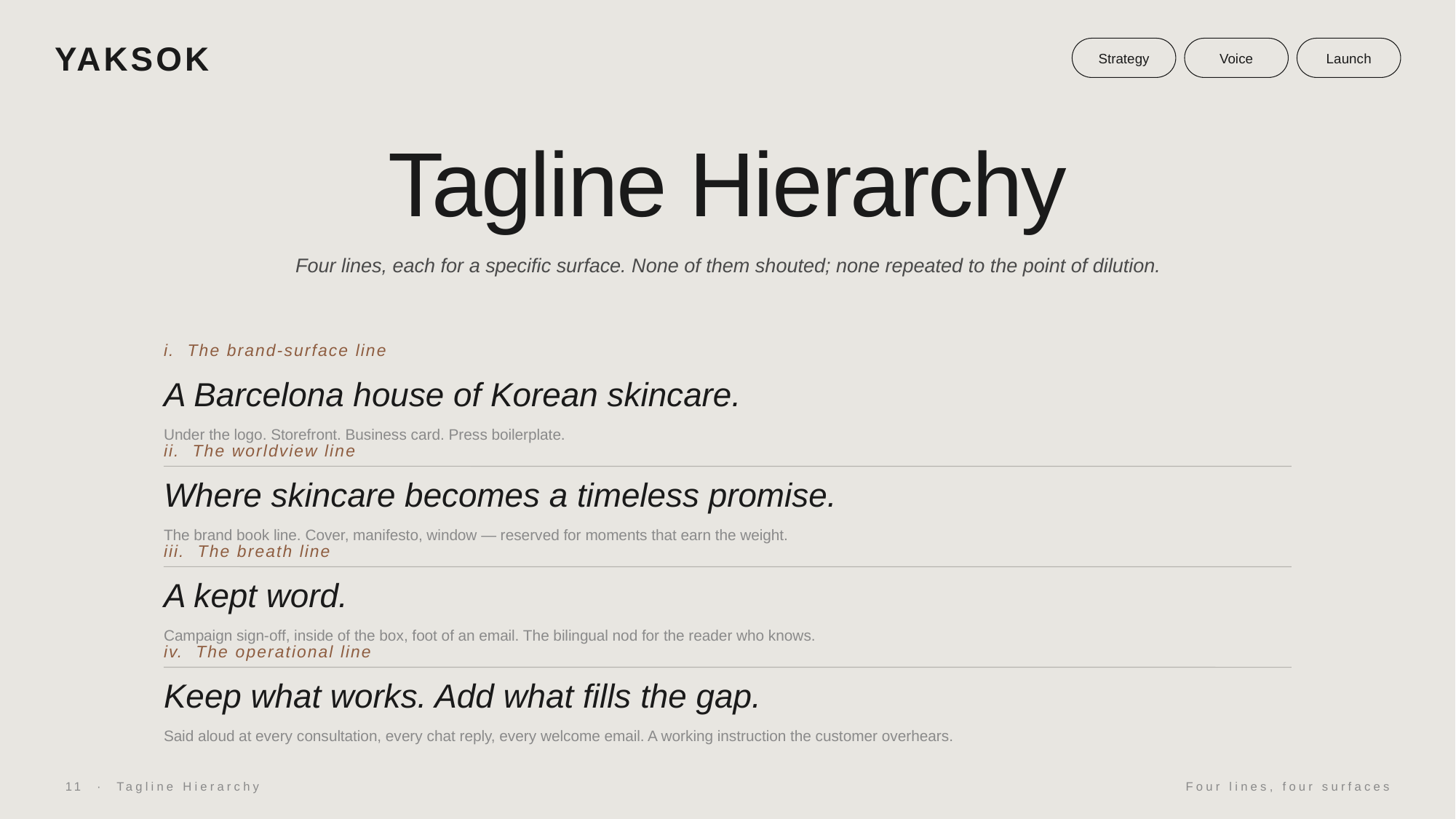

YAKSOK

Strategy

Voice

Launch
Tagline Hierarchy
Four lines, each for a specific surface. None of them shouted; none repeated to the point of dilution.
i.  The brand-surface line
A Barcelona house of Korean skincare.
Under the logo. Storefront. Business card. Press boilerplate.
ii.  The worldview line

Where skincare becomes a timeless promise.
The brand book line. Cover, manifesto, window — reserved for moments that earn the weight.
iii.  The breath line

A kept word.
Campaign sign-off, inside of the box, foot of an email. The bilingual nod for the reader who knows.
iv.  The operational line

Keep what works. Add what fills the gap.
Said aloud at every consultation, every chat reply, every welcome email. A working instruction the customer overhears.
11  ·  Tagline Hierarchy
Four lines, four surfaces